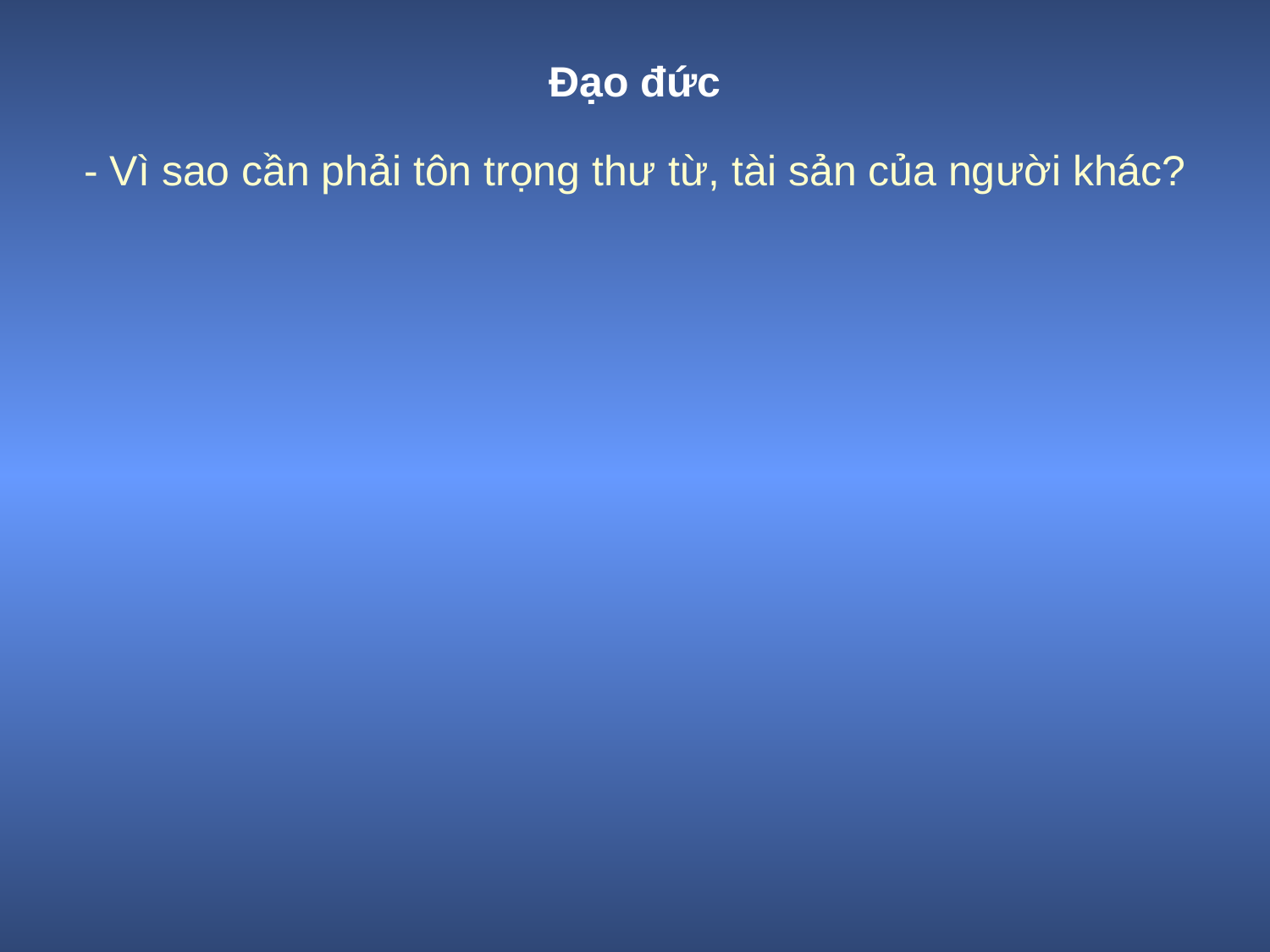

Đạo đức
- Vì sao cần phải tôn trọng thư từ, tài sản của người khác?